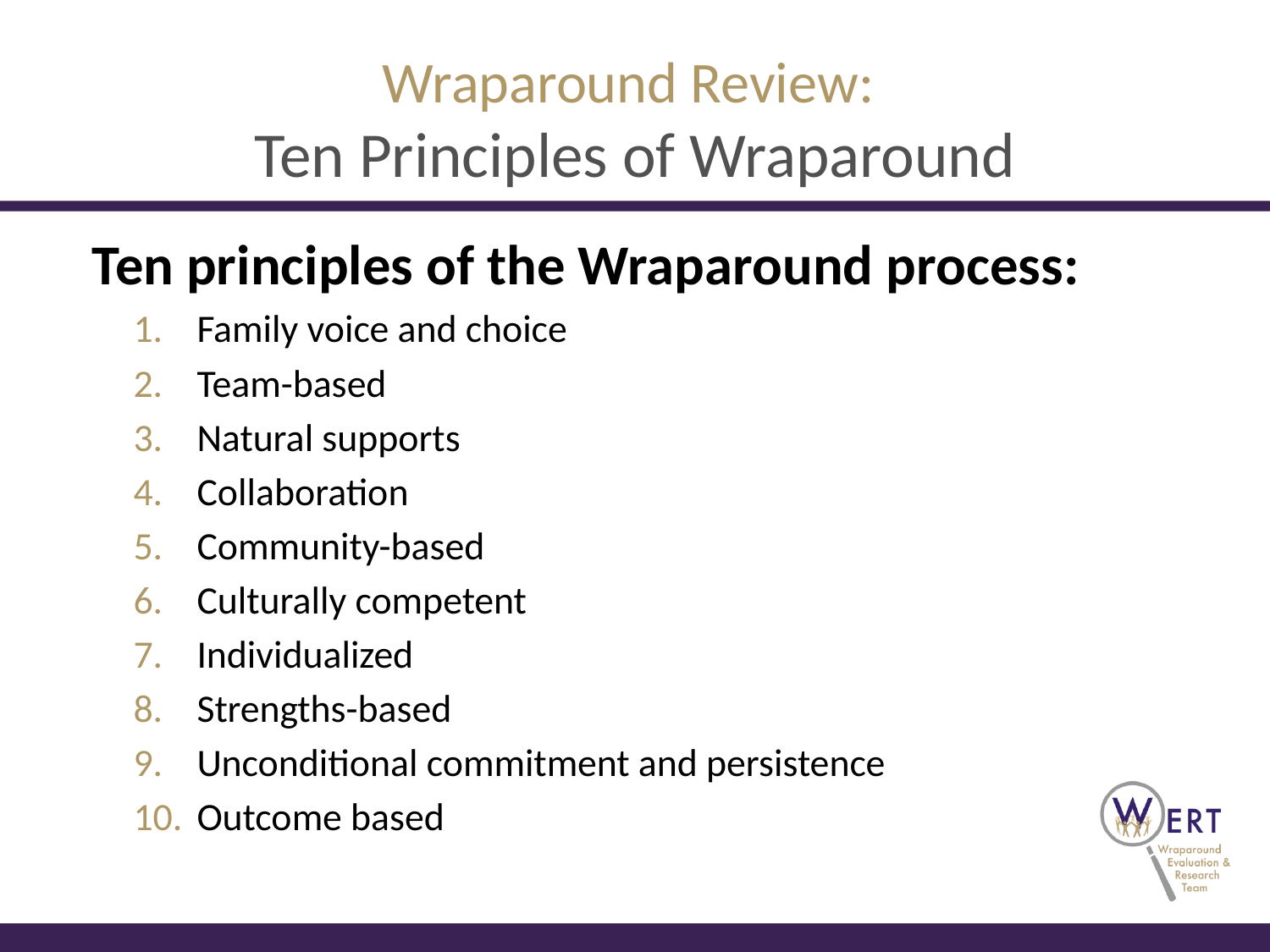

# Wraparound Review: Ten Principles of Wraparound
Ten principles of the Wraparound process:
Family voice and choice
Team-based
Natural supports
Collaboration
Community-based
Culturally competent
Individualized
Strengths-based
Unconditional commitment and persistence
Outcome based